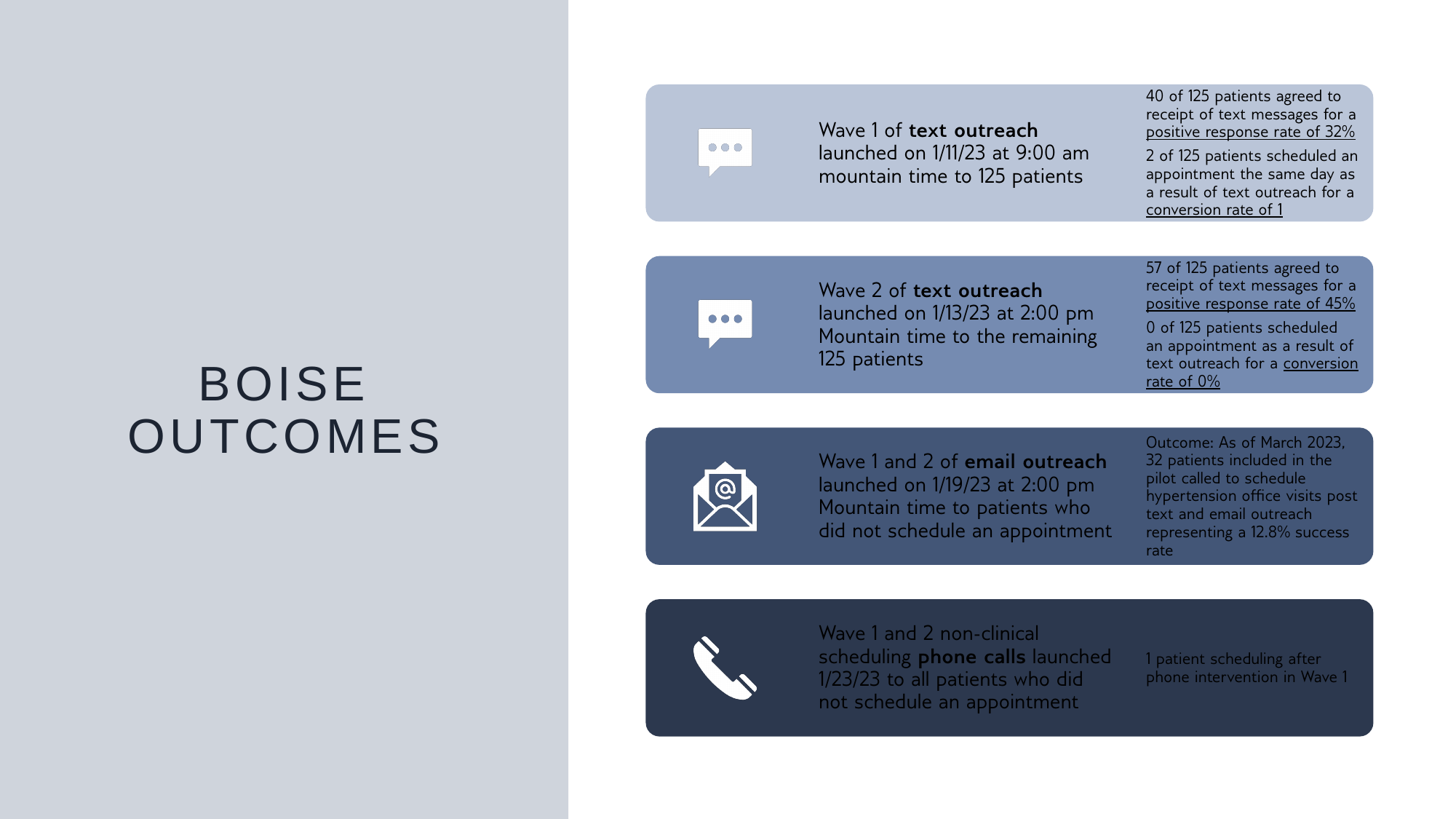

# Boise Outcomes
Wave 1 of text outreach launched on 1/11/23 at 9:00 am mountain time to 125 patients
40 of 125 patients agreed to receipt of text messages for a positive response rate of 32%
2 of 125 patients scheduled an appointment the same day as a result of text outreach for a conversion rate of 1
Wave 2 of text outreach launched on 1/13/23 at 2:00 pm Mountain time to the remaining 125 patients
57 of 125 patients agreed to receipt of text messages for a positive response rate of 45%
0 of 125 patients scheduled an appointment as a result of text outreach for a conversion rate of 0%
Wave 1 and 2 of email outreach launched on 1/19/23 at 2:00 pm Mountain time to patients who did not schedule an appointment
Outcome: As of March 2023, 32 patients included in the pilot called to schedule hypertension office visits post text and email outreach representing a 12.8% success rate
Wave 1 and 2 non-clinical scheduling phone calls launched 1/23/23 to all patients who did not schedule an appointment
1 patient scheduling after phone intervention in Wave 1